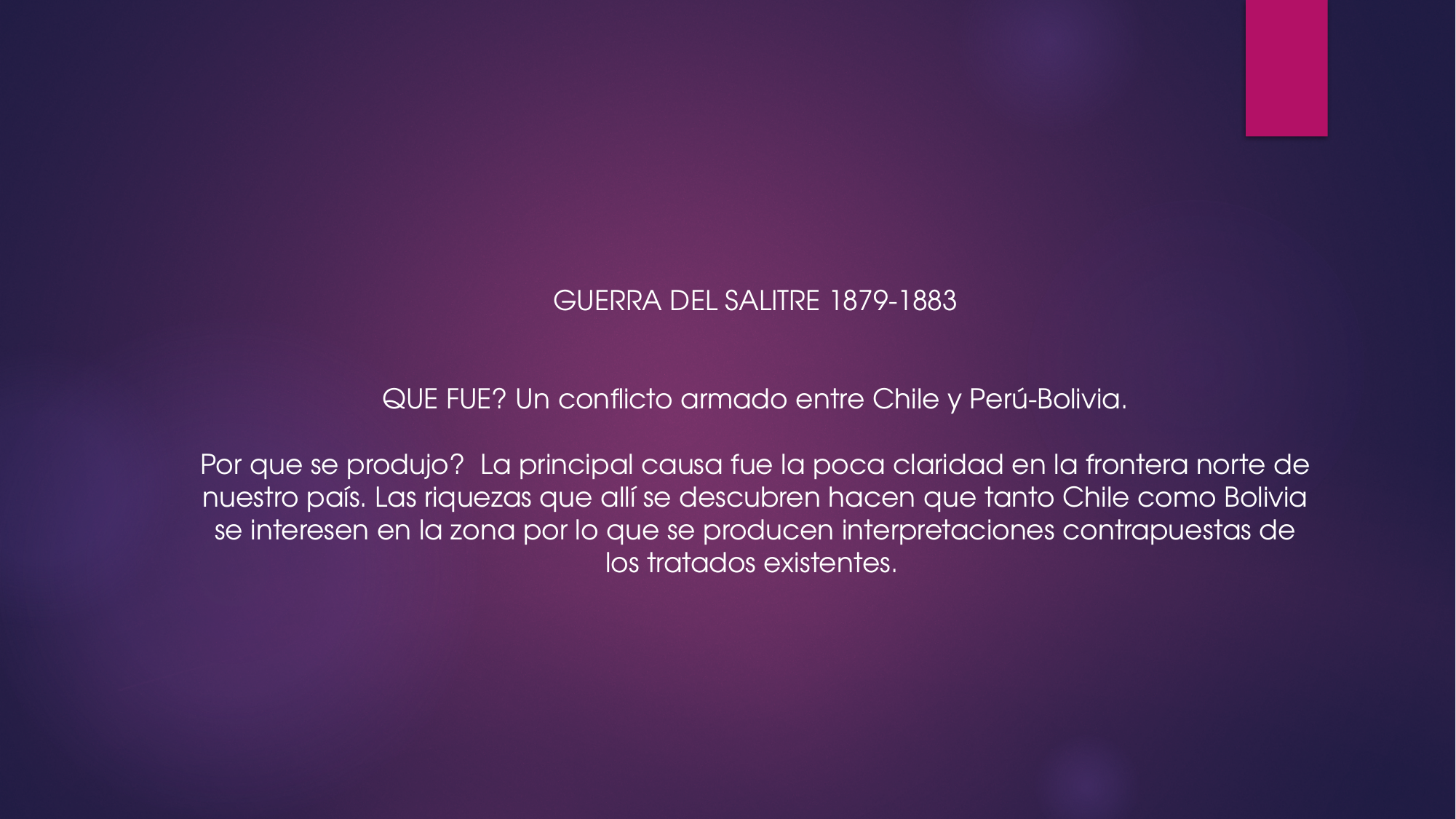

GUERRA DEL SALITRE 1879-1883

QUE FUE? Un conflicto armado entre Chile y Perú-Bolivia.

Por que se produjo?  La principal causa fue la poca claridad en la frontera norte de nuestro país. Las riquezas que allí se descubren hacen que tanto Chile como Bolivia se interesen en la zona por lo que se producen interpretaciones contrapuestas de los tratados existentes.